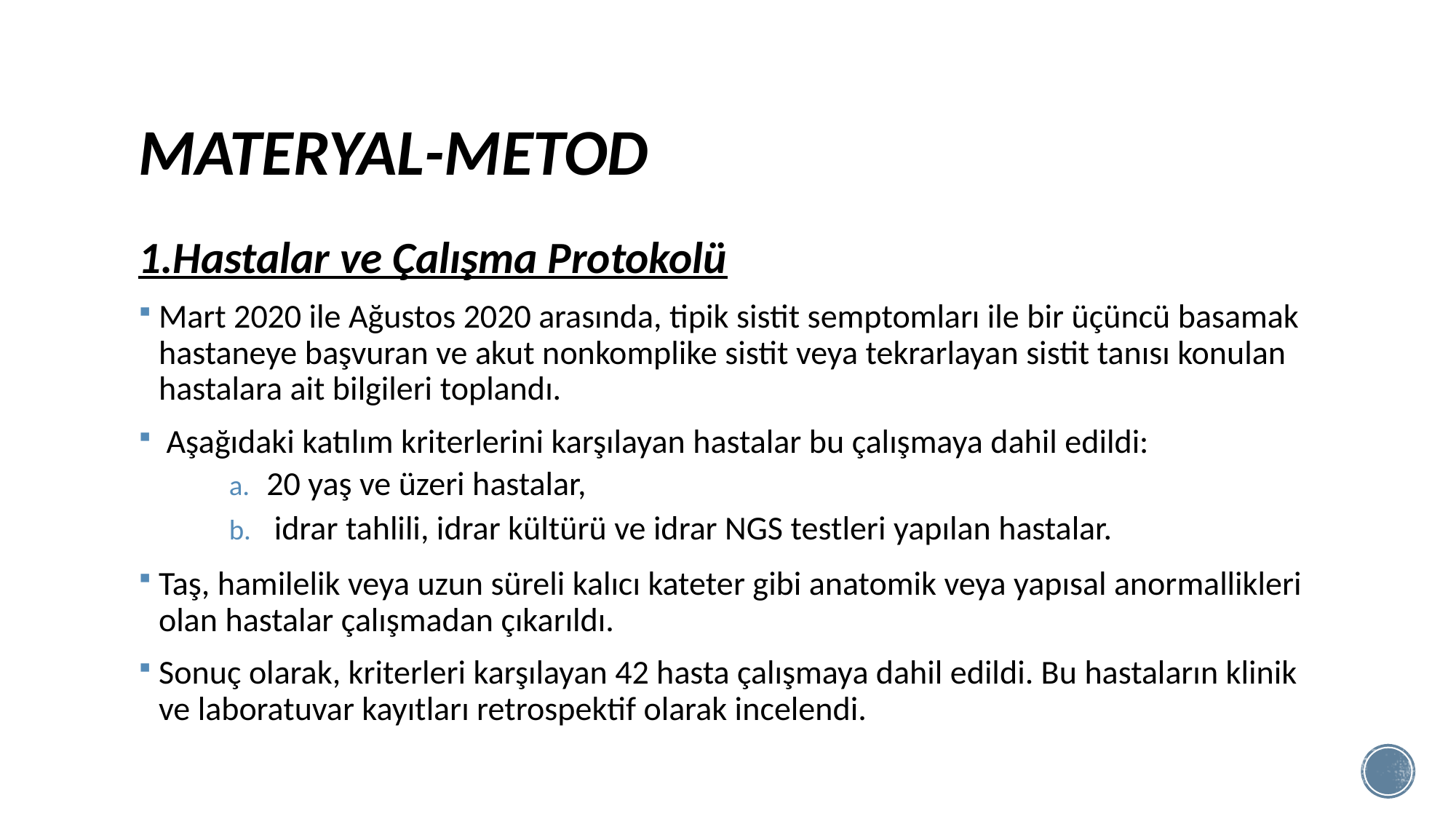

# MATERYAL-METOD
1.Hastalar ve Çalışma Protokolü
Mart 2020 ile Ağustos 2020 arasında, tipik sistit semptomları ile bir üçüncü basamak hastaneye başvuran ve akut nonkomplike sistit veya tekrarlayan sistit tanısı konulan hastalara ait bilgileri toplandı.
 Aşağıdaki katılım kriterlerini karşılayan hastalar bu çalışmaya dahil edildi:
20 yaş ve üzeri hastalar,
 idrar tahlili, idrar kültürü ve idrar NGS testleri yapılan hastalar.
Taş, hamilelik veya uzun süreli kalıcı kateter gibi anatomik veya yapısal anormallikleri olan hastalar çalışmadan çıkarıldı.
Sonuç olarak, kriterleri karşılayan 42 hasta çalışmaya dahil edildi. Bu hastaların klinik ve laboratuvar kayıtları retrospektif olarak incelendi.